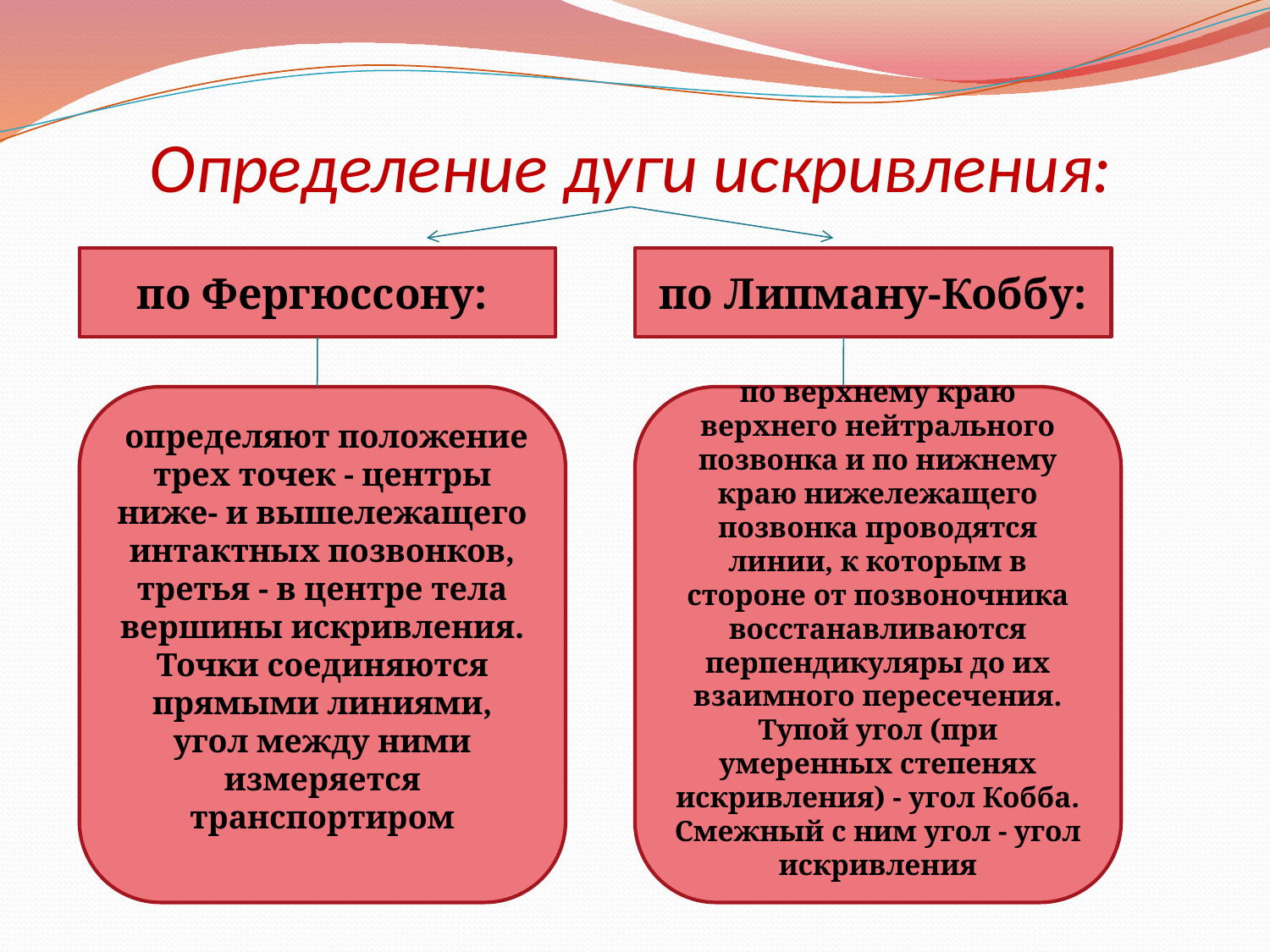

# Определение дуги искривления:
по Фергюссону:
по Липману-Коббу:
 определяют положение трех точек - центры ниже- и вышележащего интактных позвонков, третья - в центре тела вершины искривления. Точки соединяются прямыми линиями, угол между ними измеряется транспортиром

по верхнему краю верхнего нейтрального позвонка и по нижнему краю нижележащего позвонка проводятся линии, к которым в стороне от позвоночника восстанавливаются перпендикуляры до их взаимного пересечения. Тупой угол (при умеренных степенях искривления) - угол Кобба. Смежный с ним угол - угол искривления